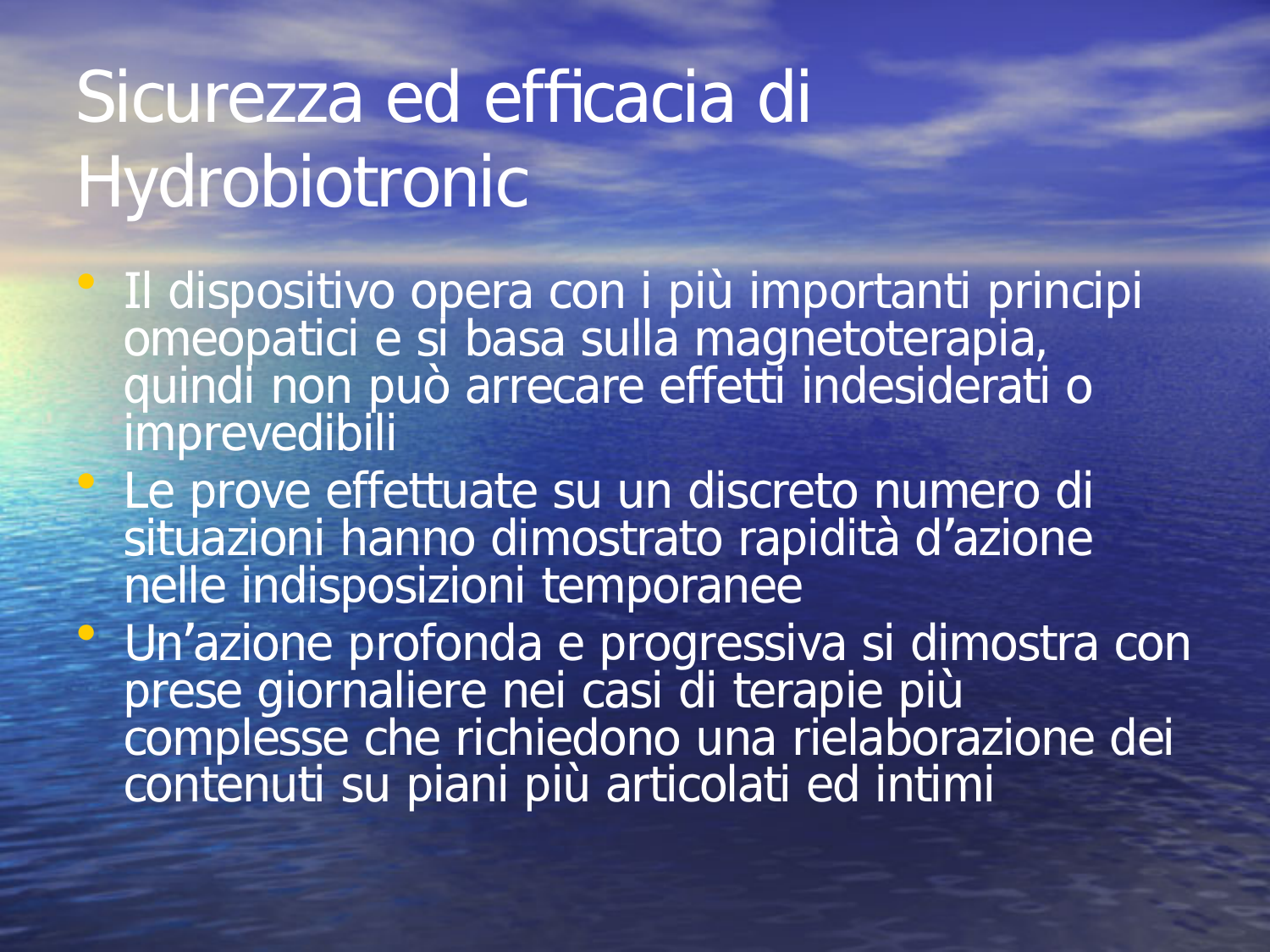

# Sicurezza ed efficacia di Hydrobiotronic
Il dispositivo opera con i più importanti principi omeopatici e si basa sulla magnetoterapia, quindi non può arrecare effetti indesiderati o imprevedibili
Le prove effettuate su un discreto numero di situazioni hanno dimostrato rapidità d’azione nelle indisposizioni temporanee
Un’azione profonda e progressiva si dimostra con prese giornaliere nei casi di terapie più complesse che richiedono una rielaborazione dei contenuti su piani più articolati ed intimi